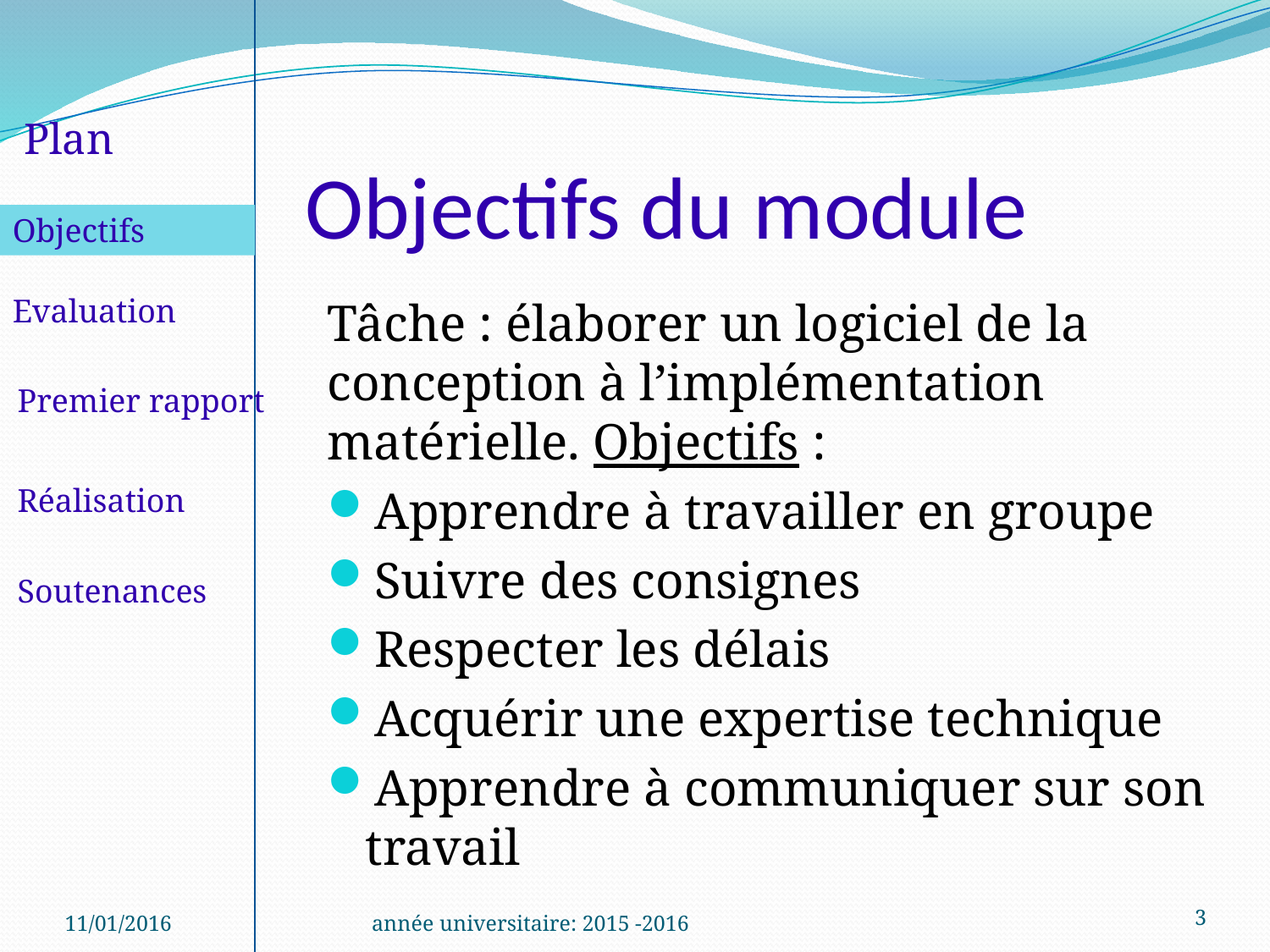

# Objectifs du module
Plan
Objectifs
Evaluation
Tâche : élaborer un logiciel de la conception à l’implémentation matérielle. Objectifs :
Apprendre à travailler en groupe
Suivre des consignes
Respecter les délais
Acquérir une expertise technique
Apprendre à communiquer sur son travail
Premier rapport
Réalisation
Soutenances
3